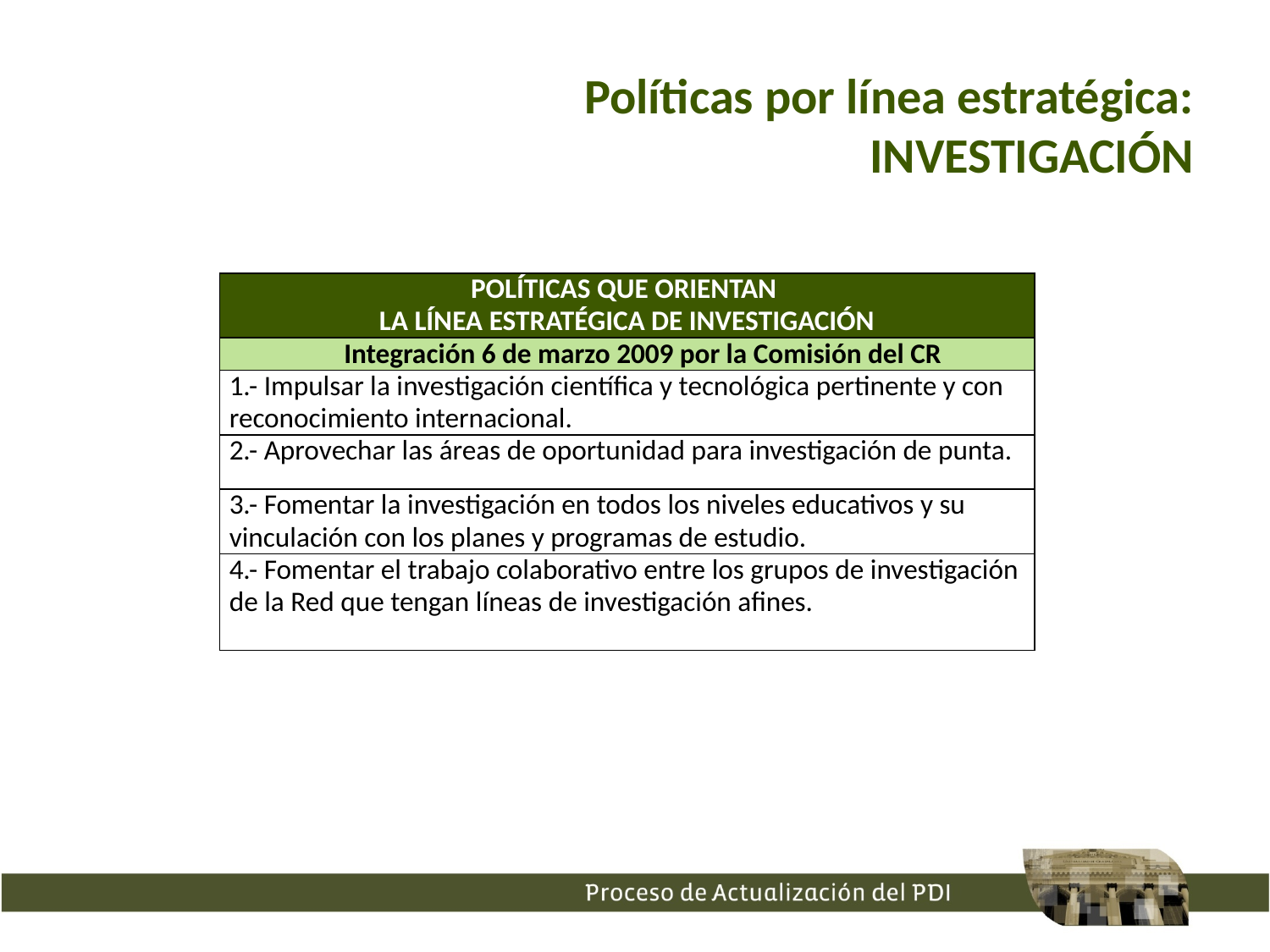

# Políticas por línea estratégica: INVESTIGACIÓN
| POLÍTICAS QUE ORIENTAN LA LÍNEA ESTRATÉGICA DE INVESTIGACIÓN |
| --- |
| Integración 6 de marzo 2009 por la Comisión del CR |
| 1.- Impulsar la investigación científica y tecnológica pertinente y con reconocimiento internacional. |
| 2.- Aprovechar las áreas de oportunidad para investigación de punta. |
| 3.- Fomentar la investigación en todos los niveles educativos y su vinculación con los planes y programas de estudio. |
| 4.- Fomentar el trabajo colaborativo entre los grupos de investigación de la Red que tengan líneas de investigación afines. |